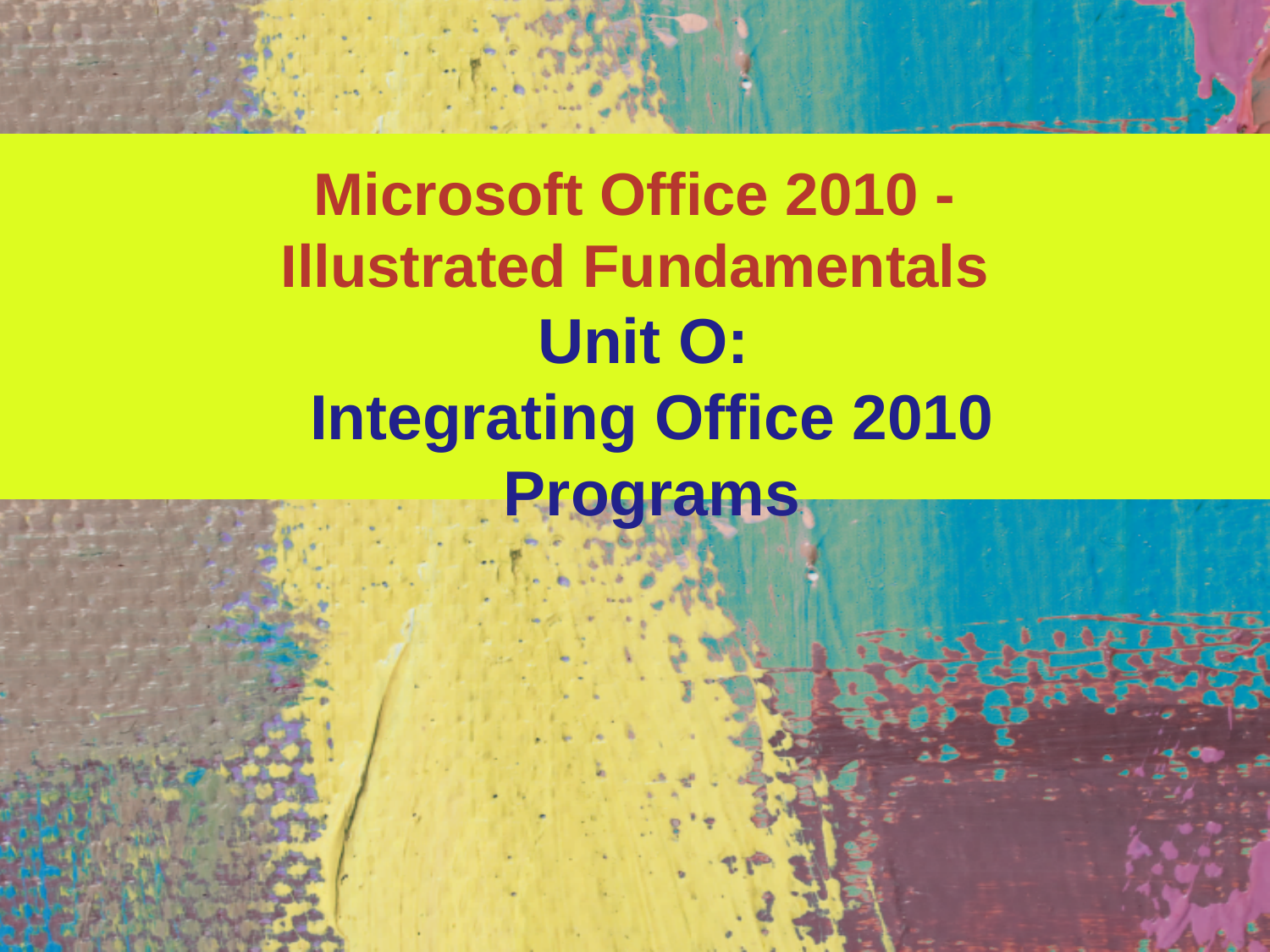

# Microsoft Office 2010 - Illustrated Fundamentals
Unit O:
Integrating Office 2010 Programs